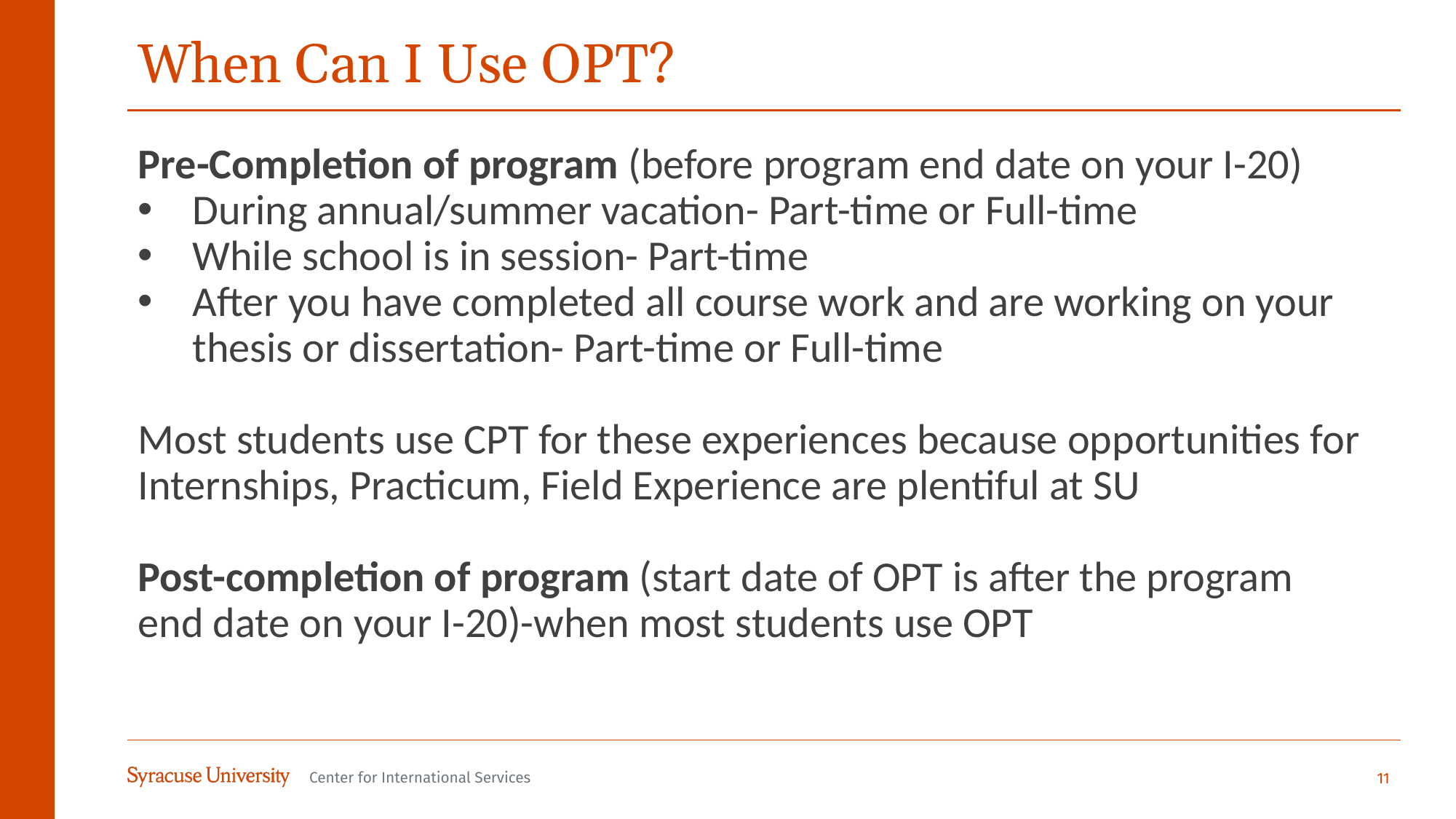

# When Can I Use OPT?
Pre-Completion of program (before program end date on your I-20)
During annual/summer vacation- Part-time or Full-time
While school is in session- Part-time
After you have completed all course work and are working on your thesis or dissertation- Part-time or Full-time

Most students use CPT for these experiences because opportunities for Internships, Practicum, Field Experience are plentiful at SU
Post-completion of program (start date of OPT is after the program end date on your I-20)-when most students use OPT

11
Center for International Services